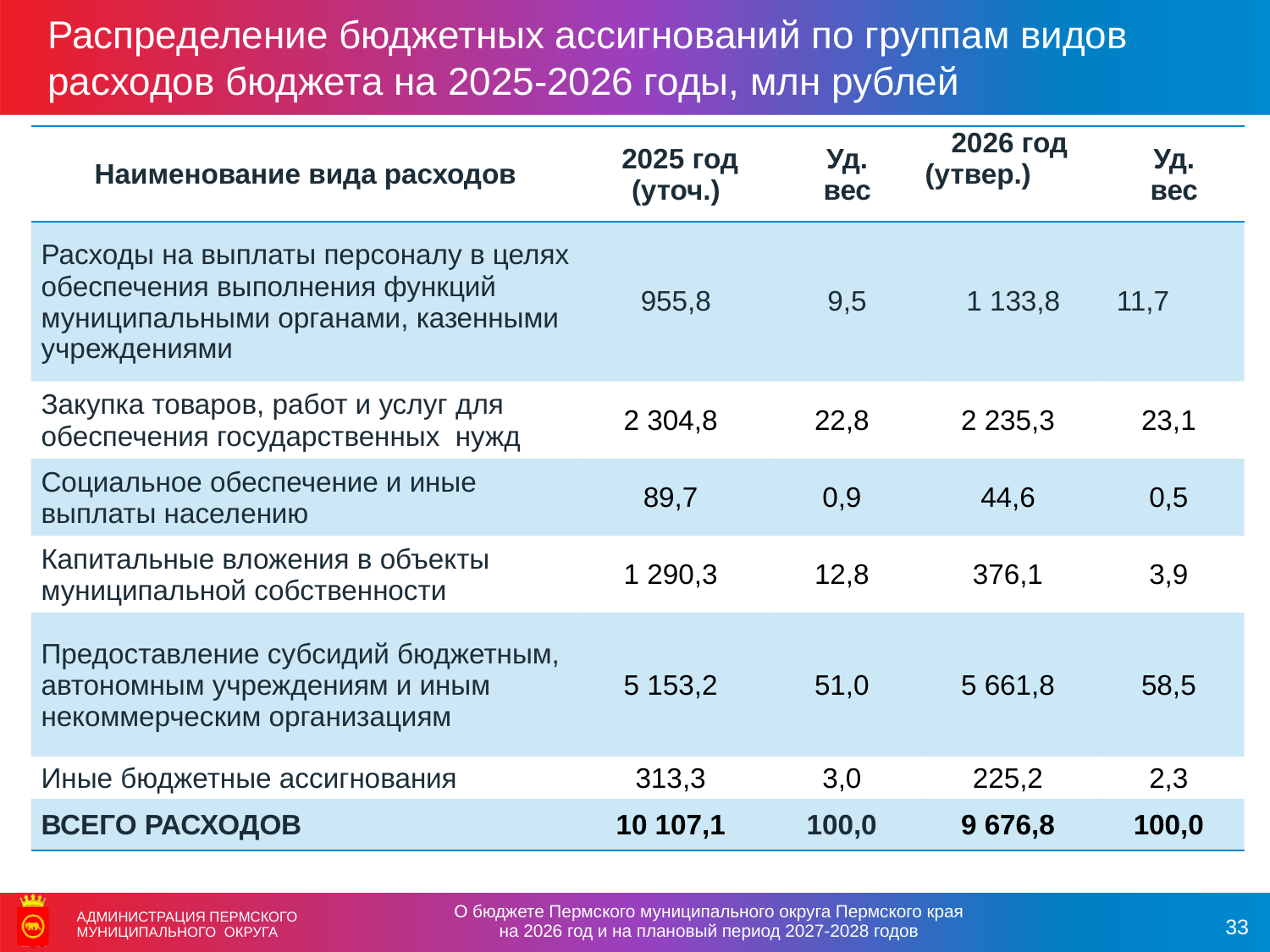

Распределение бюджетных ассигнований по группам видов расходов бюджета на 2025-2026 годы, млн рублей

| Наименование вида расходов | 2025 год (уточ.) | Уд. вес | 2026 год (утвер.) | Уд. вес |
| --- | --- | --- | --- | --- |
| Расходы на выплаты персоналу в целях обеспечения выполнения функций муниципальными органами, казенными учреждениями | 955,8 | 9,5 | 1 133,8 | 11,7 |
| Закупка товаров, работ и услуг для обеспечения государственных нужд | 2 304,8 | 22,8 | 2 235,3 | 23,1 |
| Социальное обеспечение и иные выплаты населению | 89,7 | 0,9 | 44,6 | 0,5 |
| Капитальные вложения в объекты муниципальной собственности | 1 290,3 | 12,8 | 376,1 | 3,9 |
| Предоставление субсидий бюджетным, автономным учреждениям и иным некоммерческим организациям | 5 153,2 | 51,0 | 5 661,8 | 58,5 |
| Иные бюджетные ассигнования | 313,3 | 3,0 | 225,2 | 2,3 |
| ВСЕГО РАСХОДОВ | 10 107,1 | 100,0 | 9 676,8 | 100,0 |
О бюджете Пермского муниципального округа Пермского края
на 2026 год и на плановый период 2027-2028 годов
АДМИНИСТРАЦИЯ ПЕРМСКОГО МУНИЦИПАЛЬНОГО  ОКРУГА